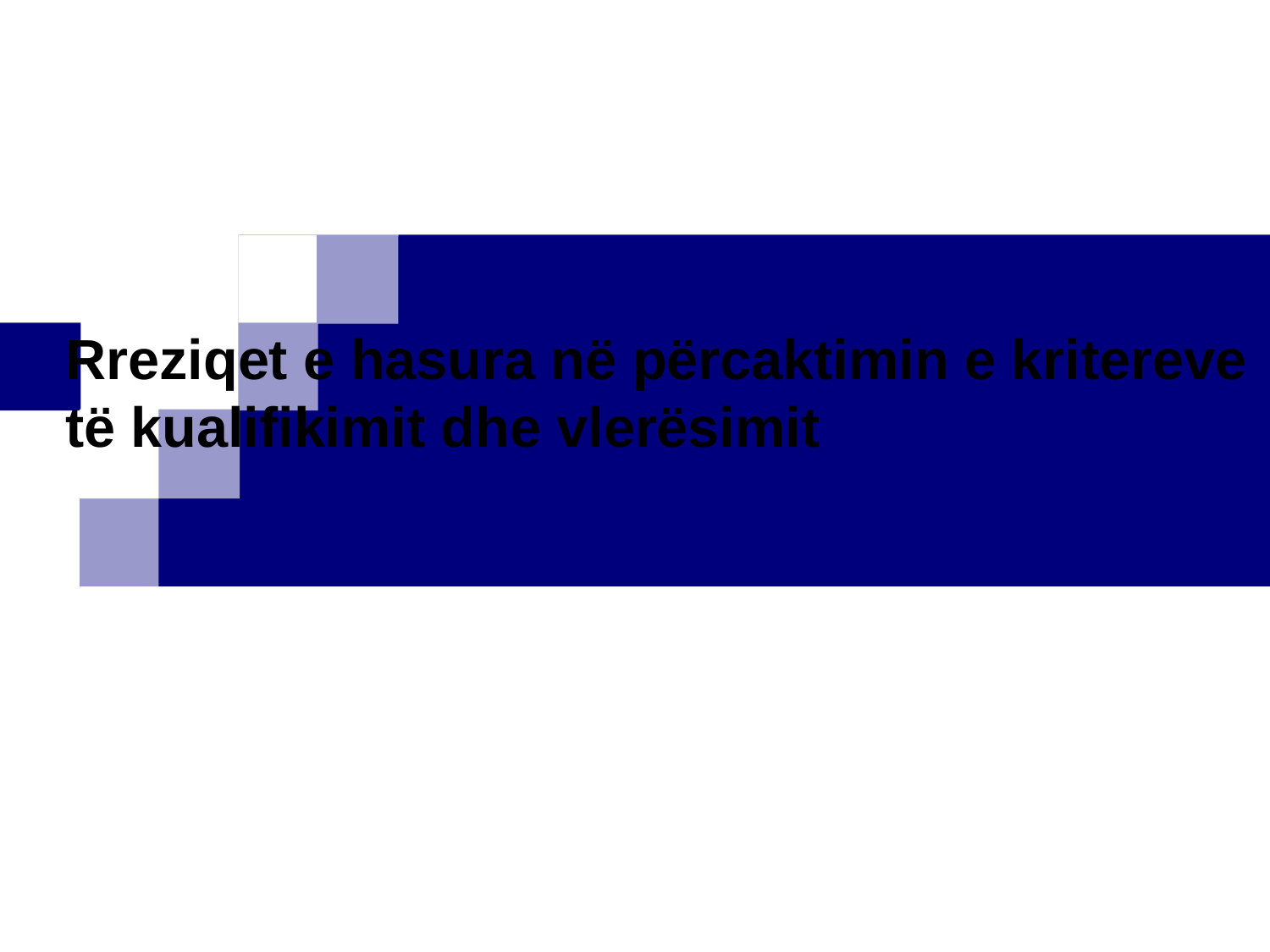

Rreziqet e hasura në përcaktimin e kritereve të kualifikimit dhe vlerësimit